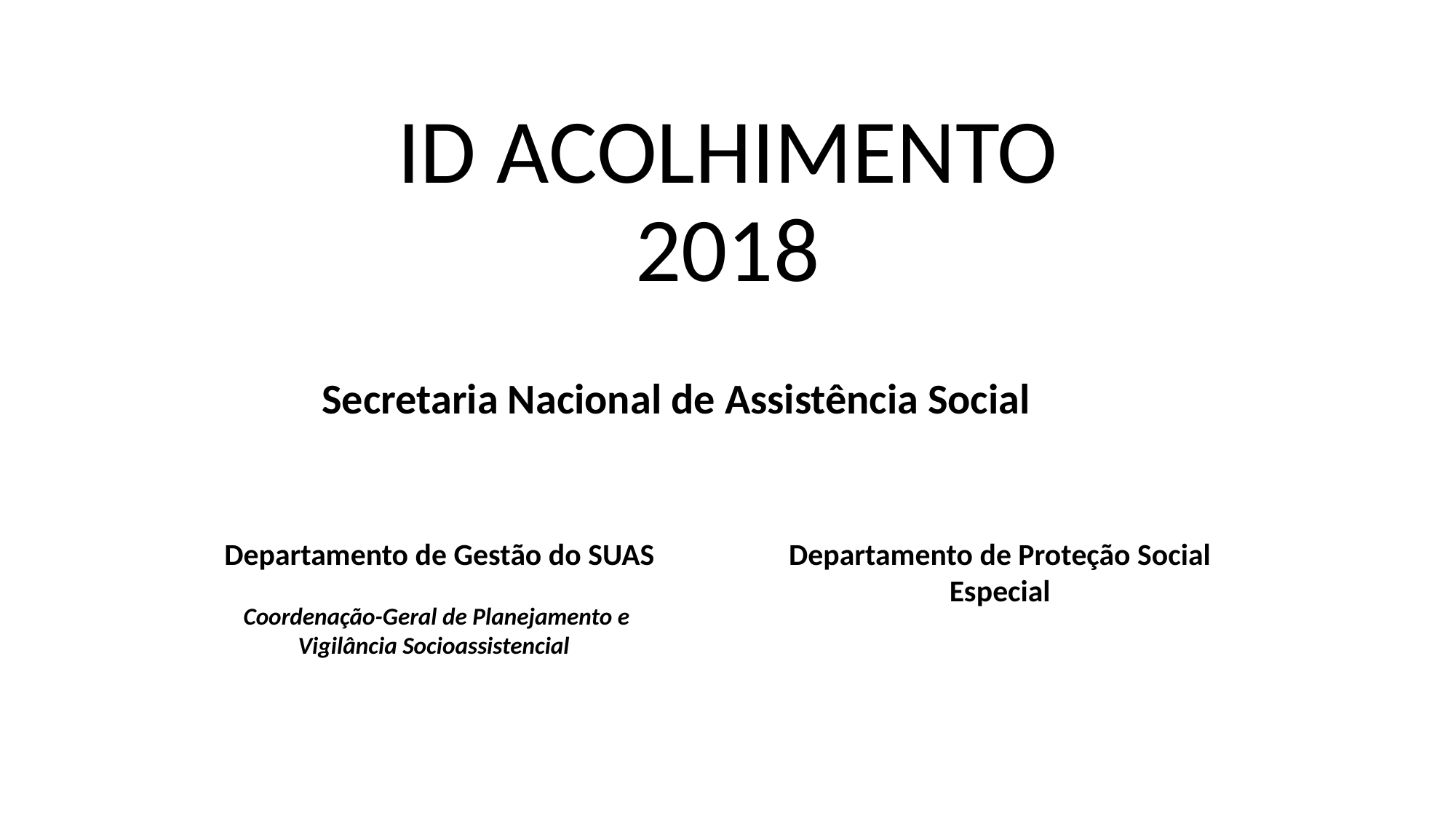

# ID ACOLHIMENTO 2018
Secretaria Nacional de Assistência Social
Departamento de Gestão do SUAS

Coordenação-Geral de Planejamento e  Vigilância Socioassistencial
Departamento de Proteção Social Especial